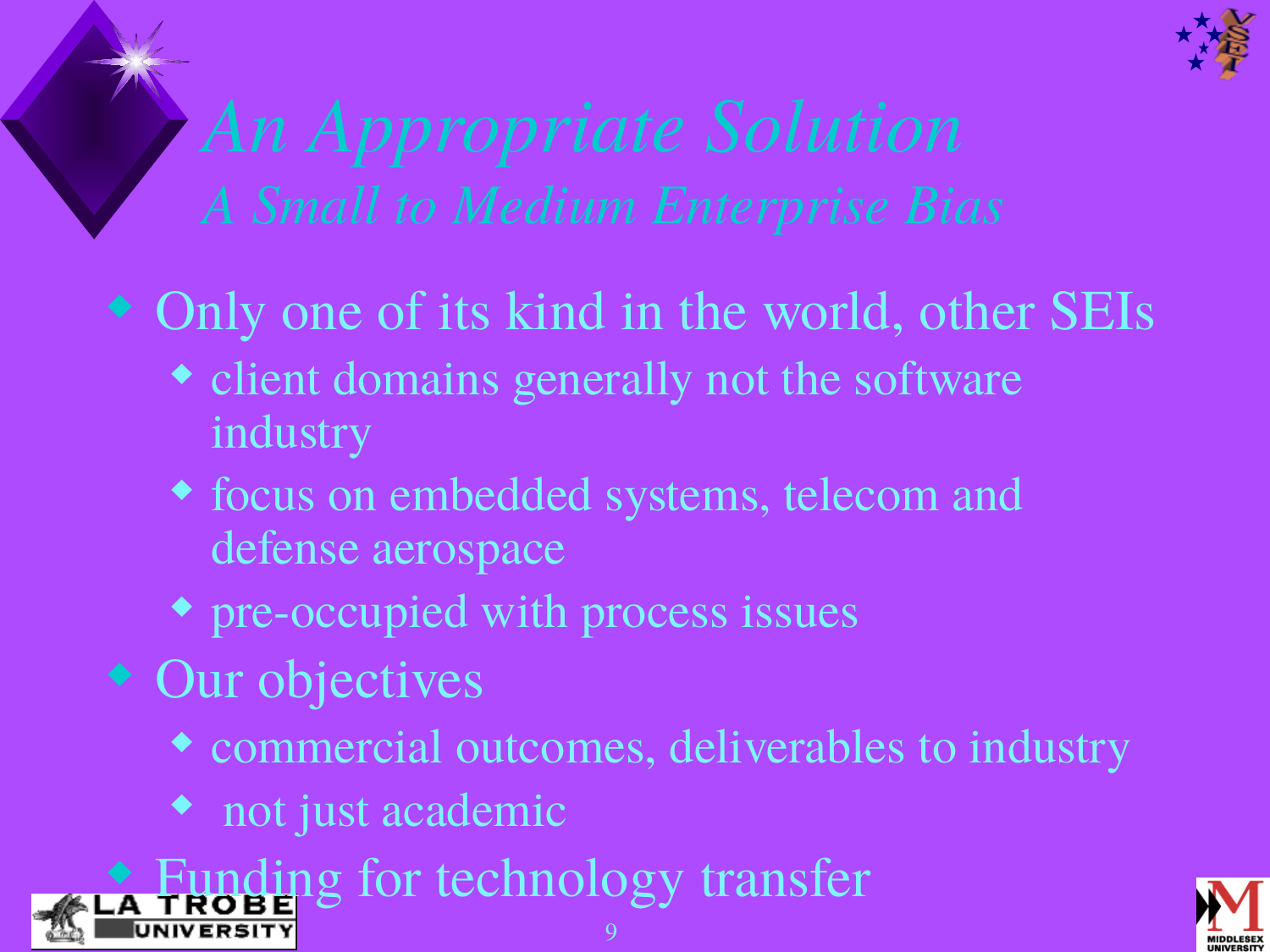

# An Appropriate Solution A Small to Medium Enterprise Bias
Only one of its kind in the world, other SEIs
client domains generally not the software industry
focus on embedded systems, telecom and defense aerospace
pre-occupied with process issues
Our objectives
commercial outcomes, deliverables to industry
 not just academic
Funding for technology transfer